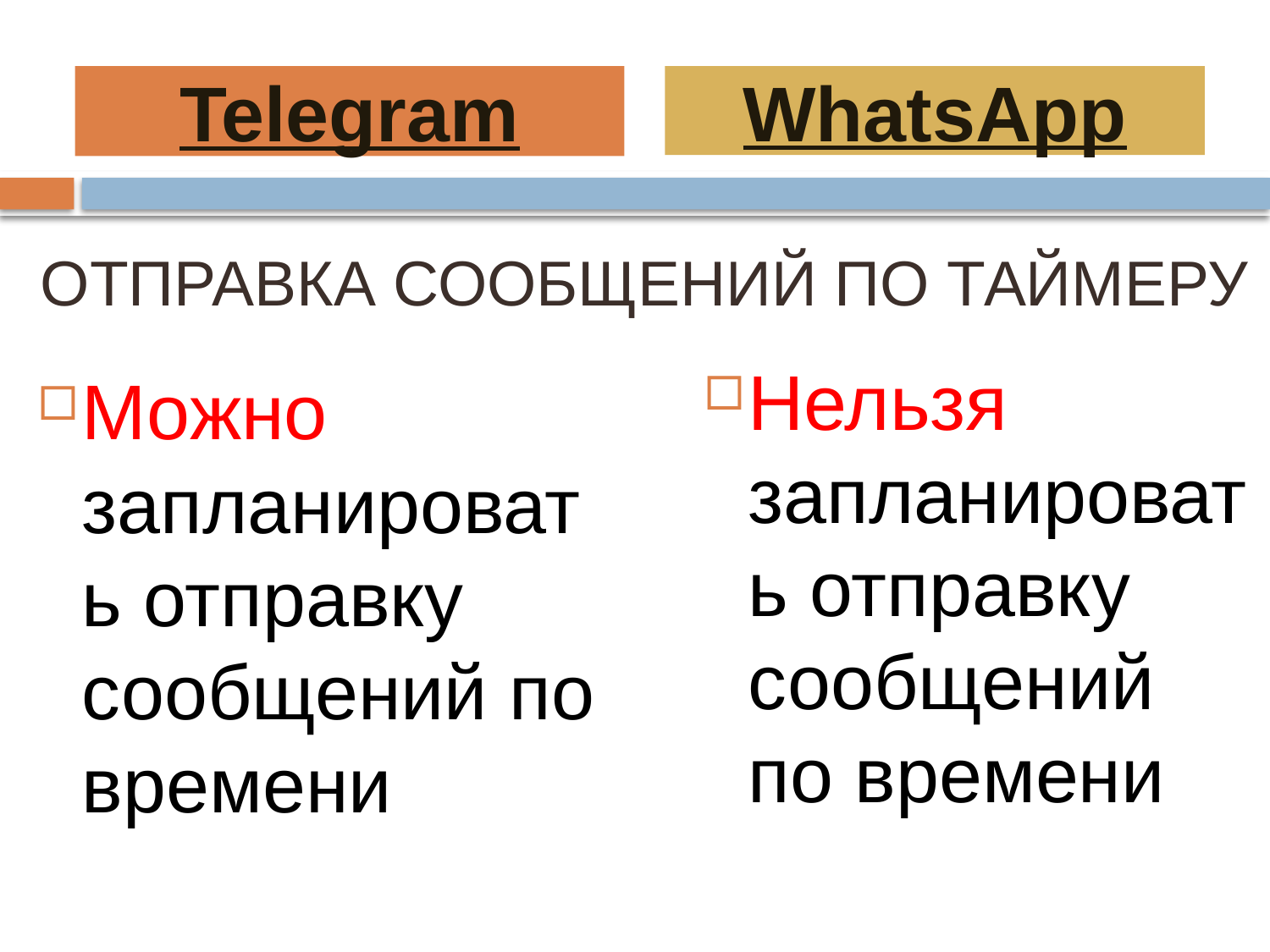

Telegram
WhatsApp
ОТПРАВКА СООБЩЕНИЙ ПО ТАЙМЕРУ
Нельзя запланировать отправку сообщений по времени
Можно запланировать отправку сообщений по времени